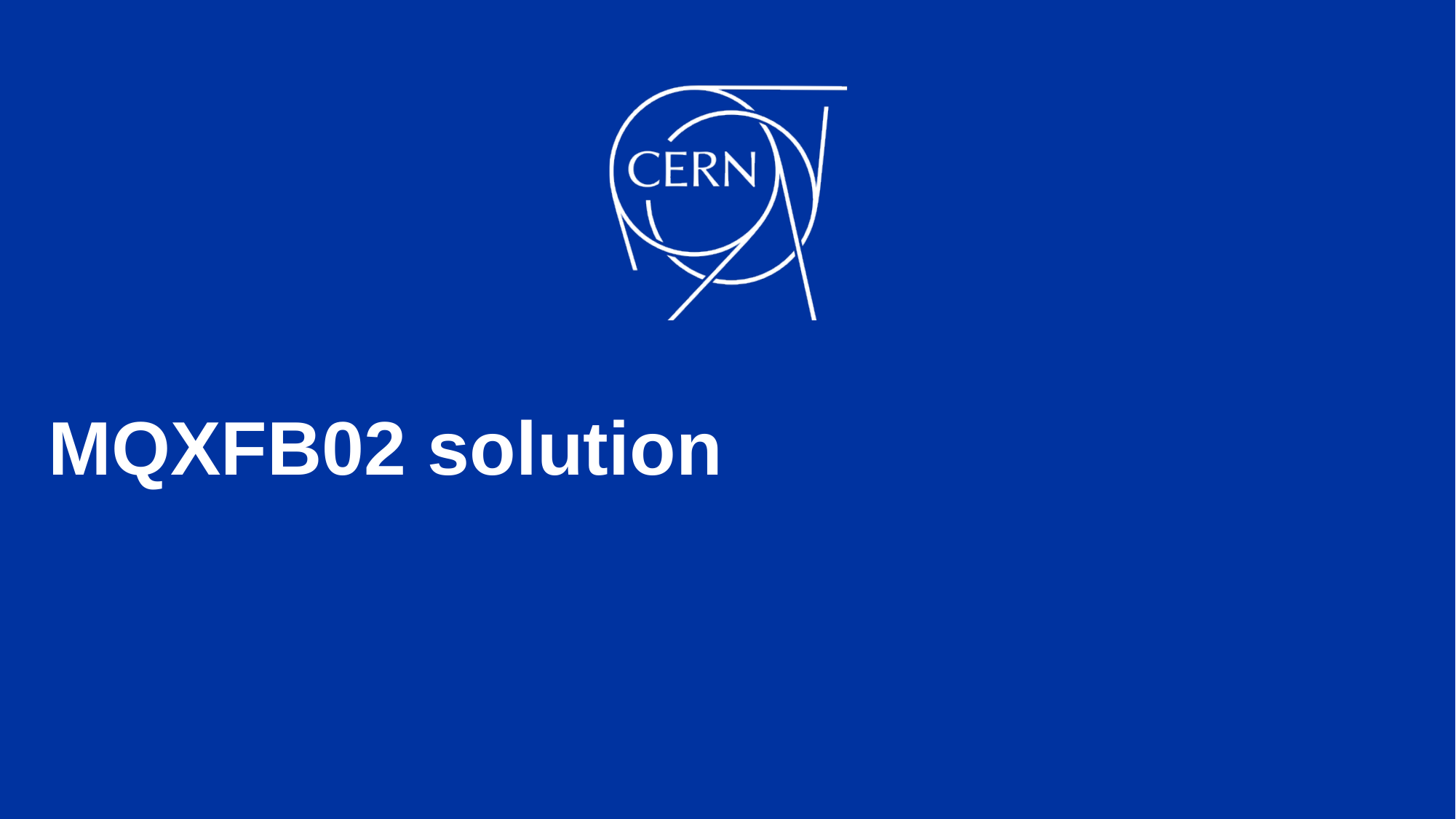

# MQXFB02 solution
11/3/2022
Optical feedthrough : Status and perspectives
13